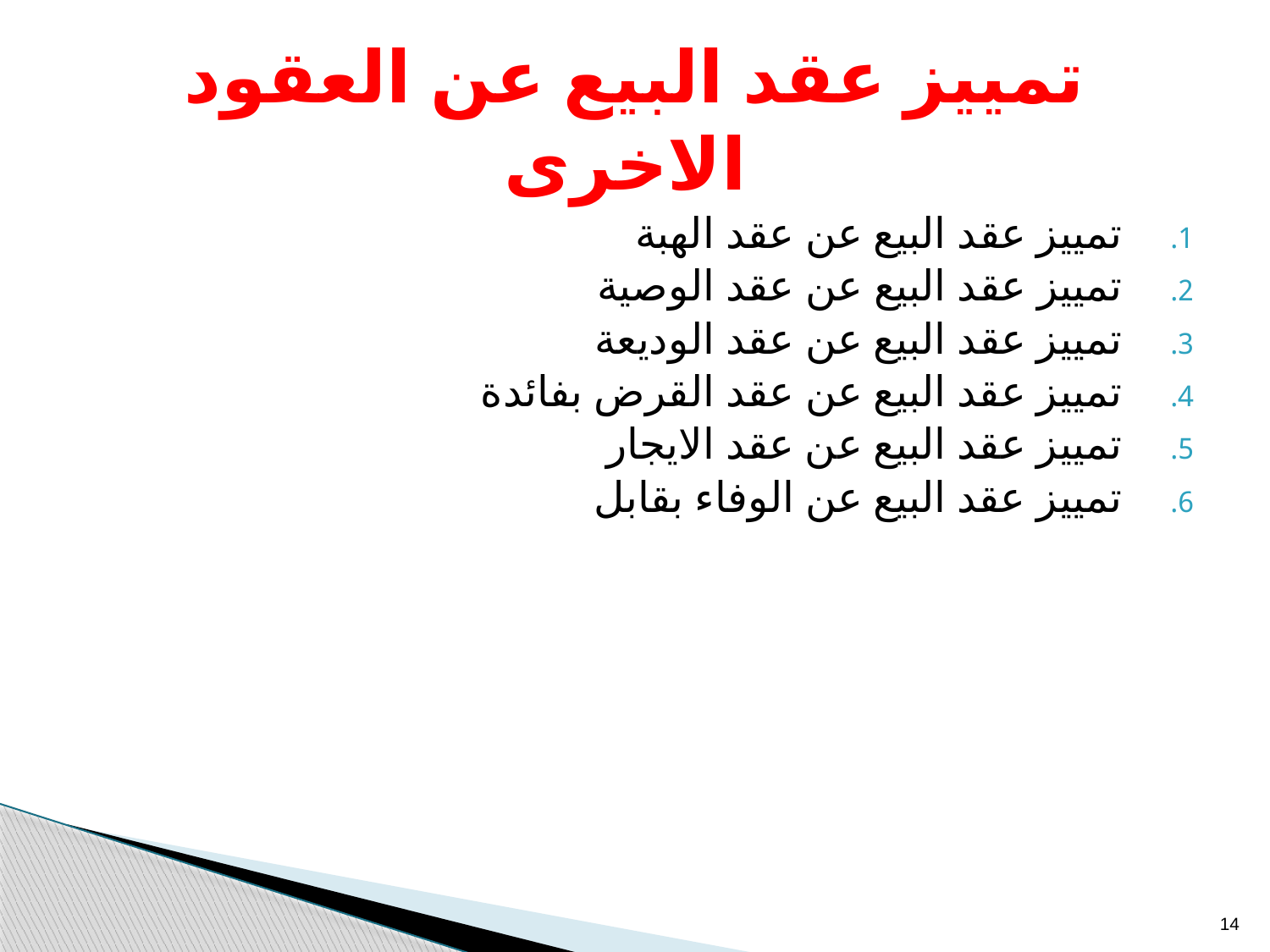

# تمييز عقد البيع عن العقود الاخرى
تمييز عقد البيع عن عقد الهبة
تمييز عقد البيع عن عقد الوصية
تمييز عقد البيع عن عقد الوديعة
تمييز عقد البيع عن عقد القرض بفائدة
تمييز عقد البيع عن عقد الايجار
تمييز عقد البيع عن الوفاء بقابل

14